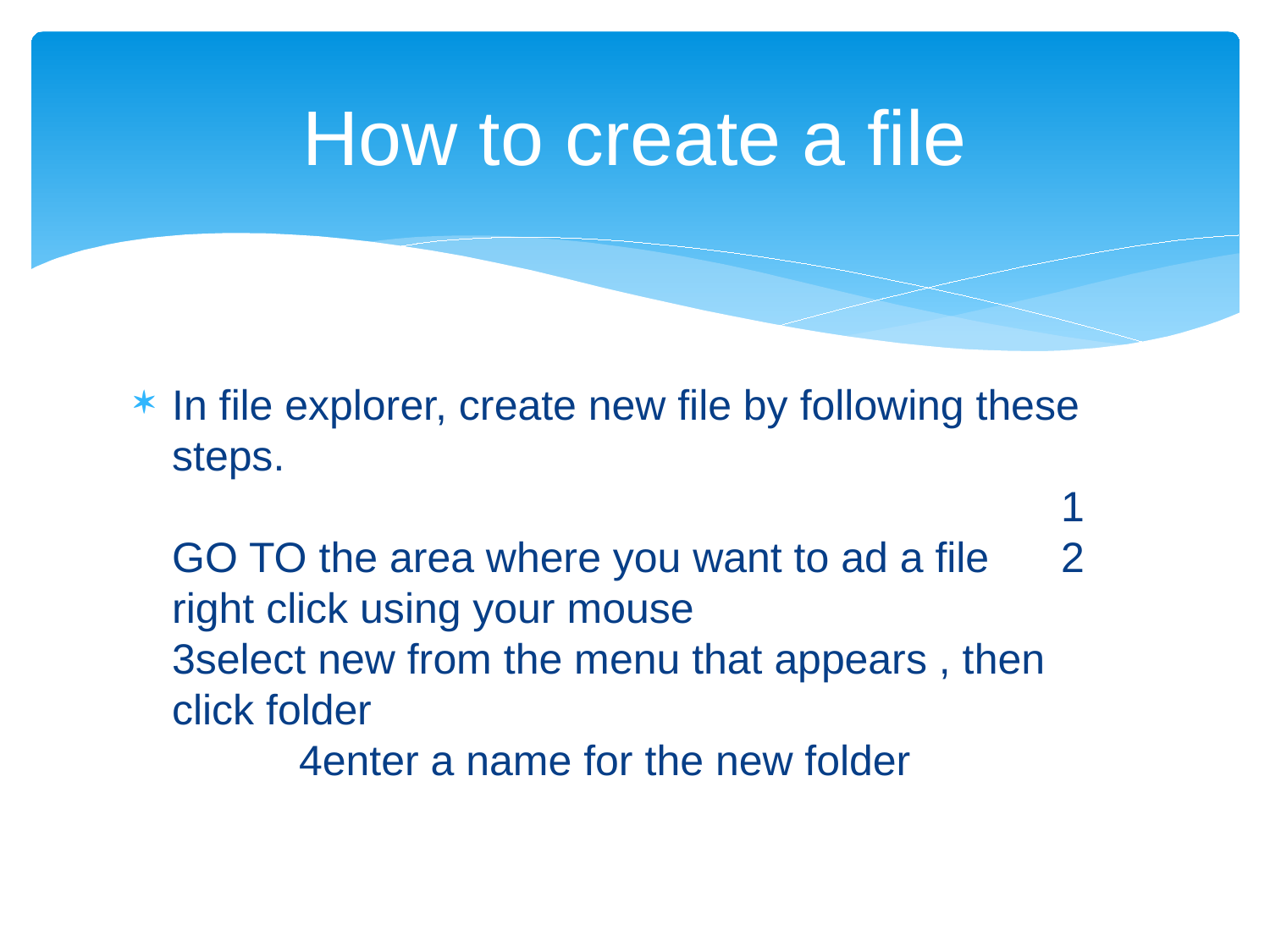

# How to create a file
In file explorer, create new file by following these steps.														1 GO TO the area where you want to ad a file	2 right click using your mouse			3select new from the menu that appears , then click folder							4enter a name for the new folder